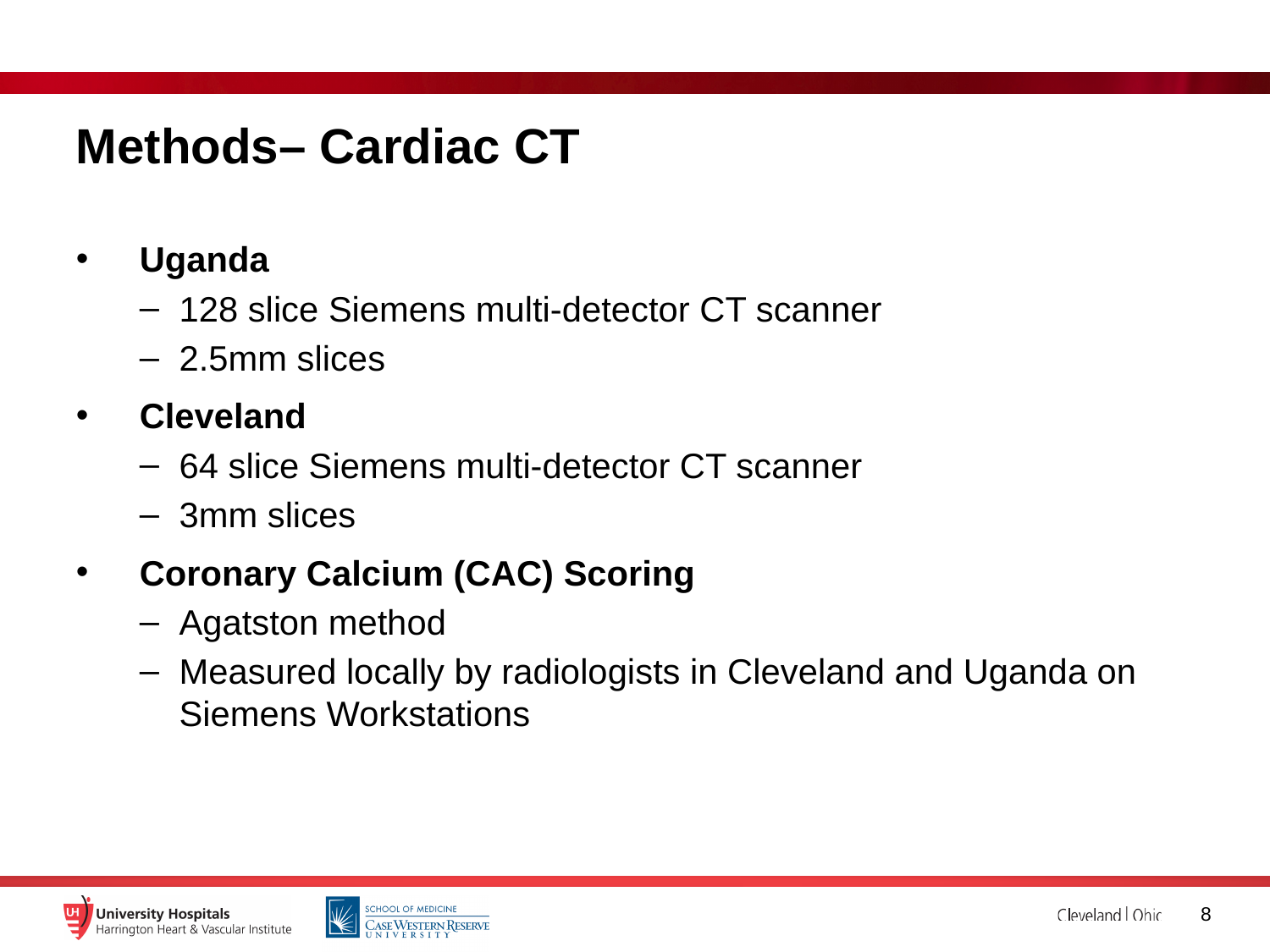

# Methods– Cardiac CT
Uganda
128 slice Siemens multi-detector CT scanner
2.5mm slices
Cleveland
64 slice Siemens multi-detector CT scanner
3mm slices
Coronary Calcium (CAC) Scoring
Agatston method
Measured locally by radiologists in Cleveland and Uganda on Siemens Workstations
8